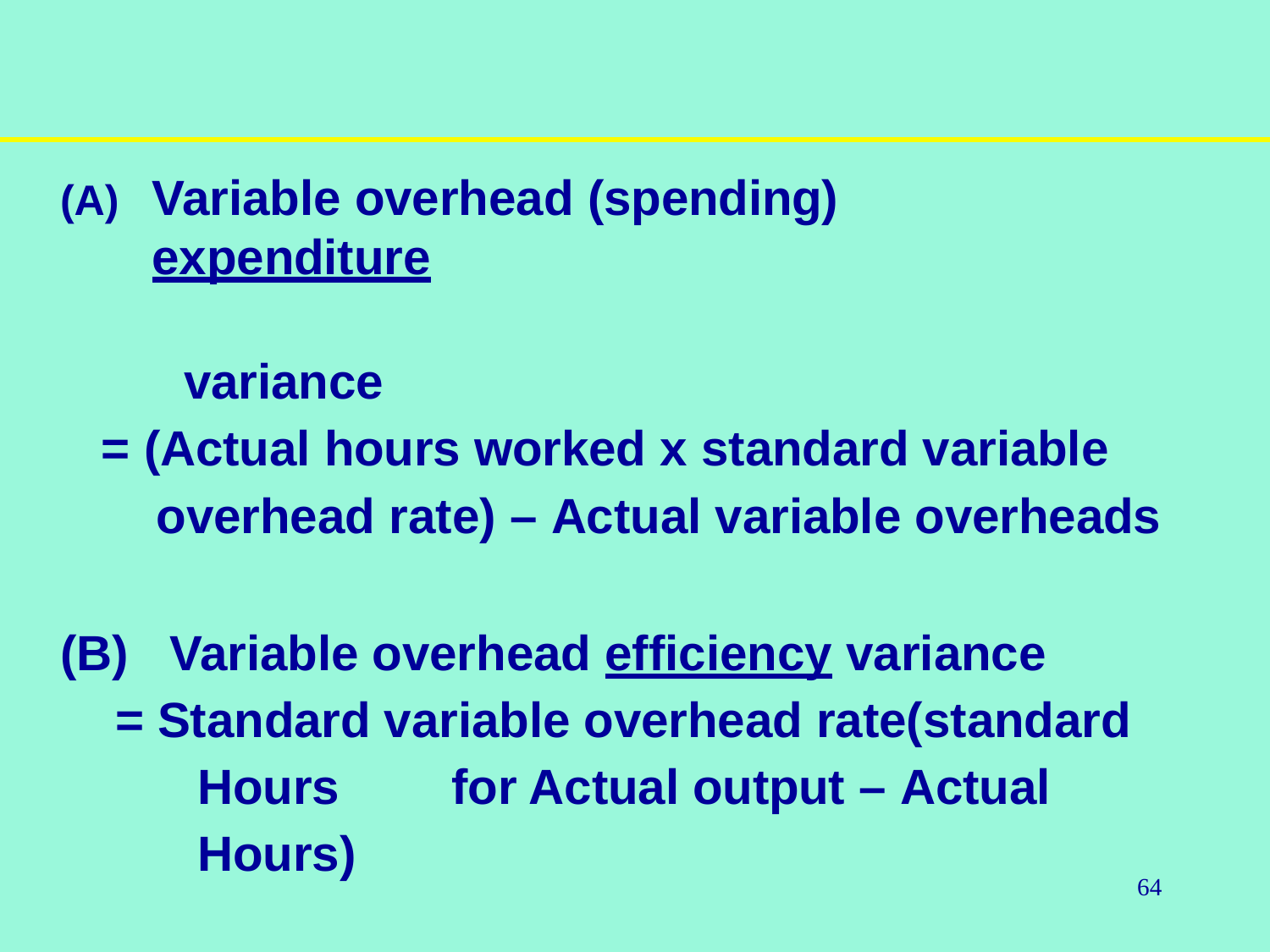

Variable overhead (spending)	expenditure

variance
= (Actual hours worked x standard variable  overhead rate) – Actual variable overheads

Variable overhead efficiency variance
= Standard variable overhead rate(standard  Hours	for Actual output – Actual Hours)
64